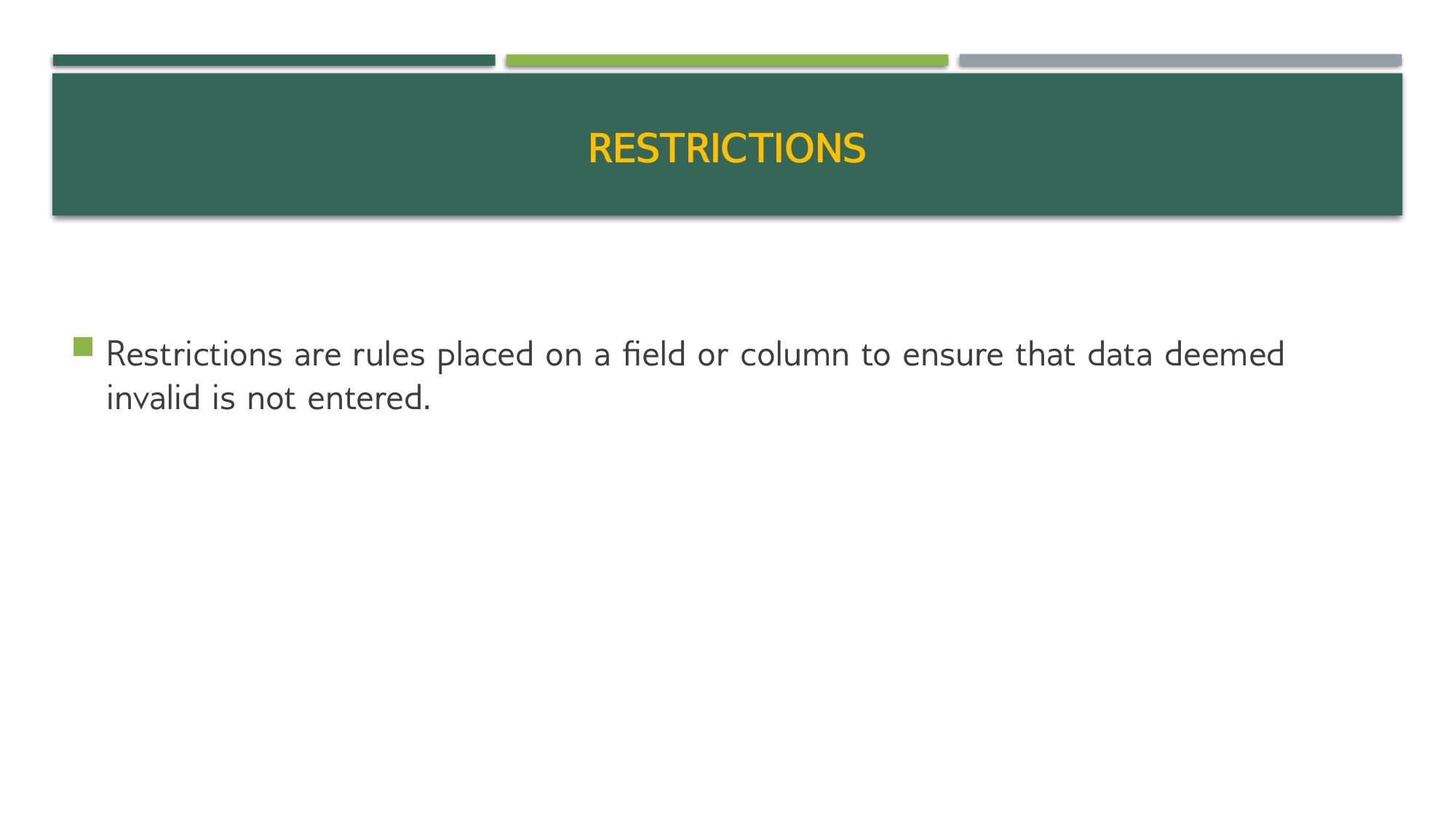

# restrictions
Restrictions are rules placed on a field or column to ensure that data deemed invalid is not entered.